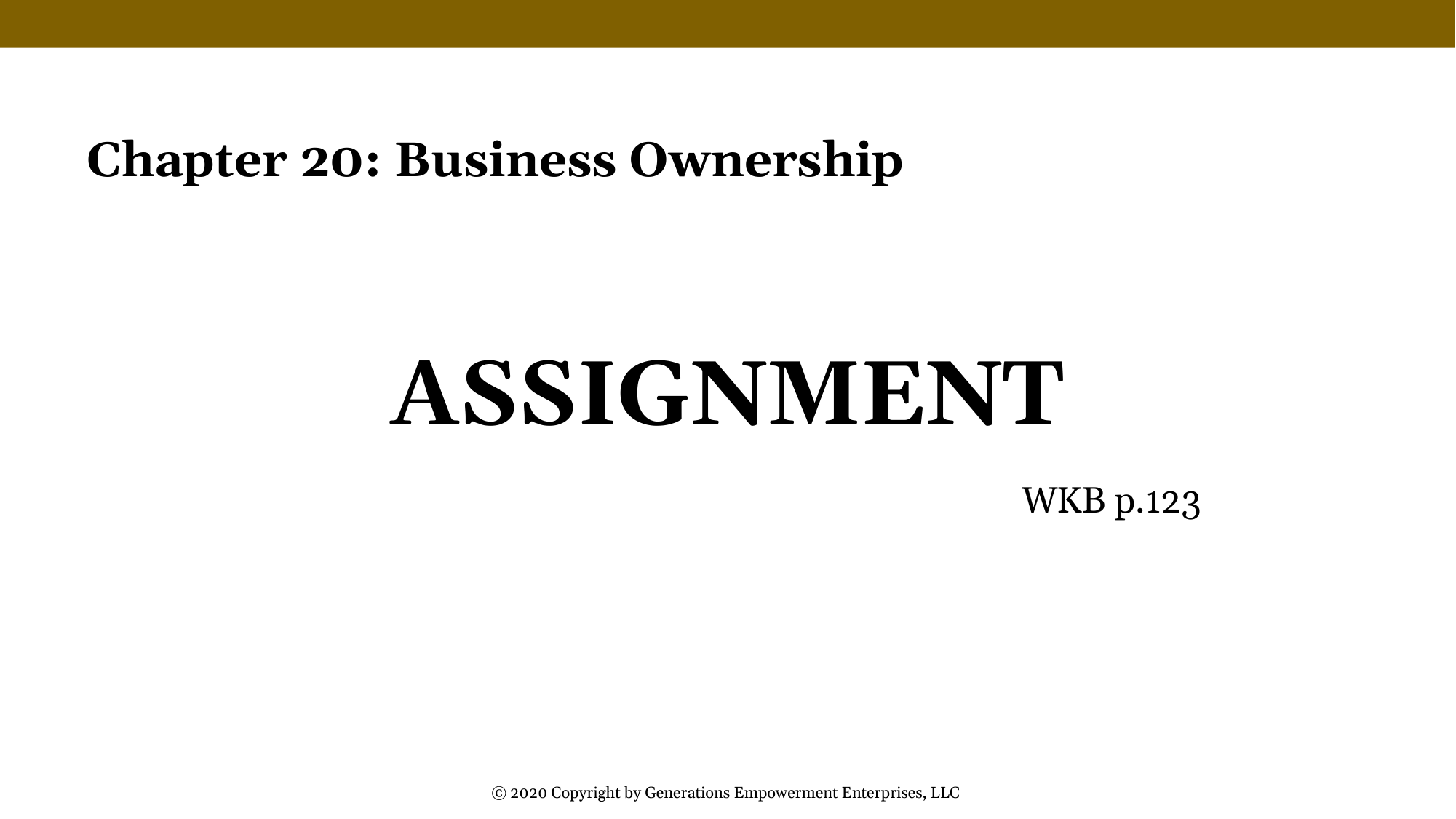

Chapter 20: Business Ownership
Assignment

WKB p.123
© 2020 Copyright by Generations Empowerment Enterprises, LLC